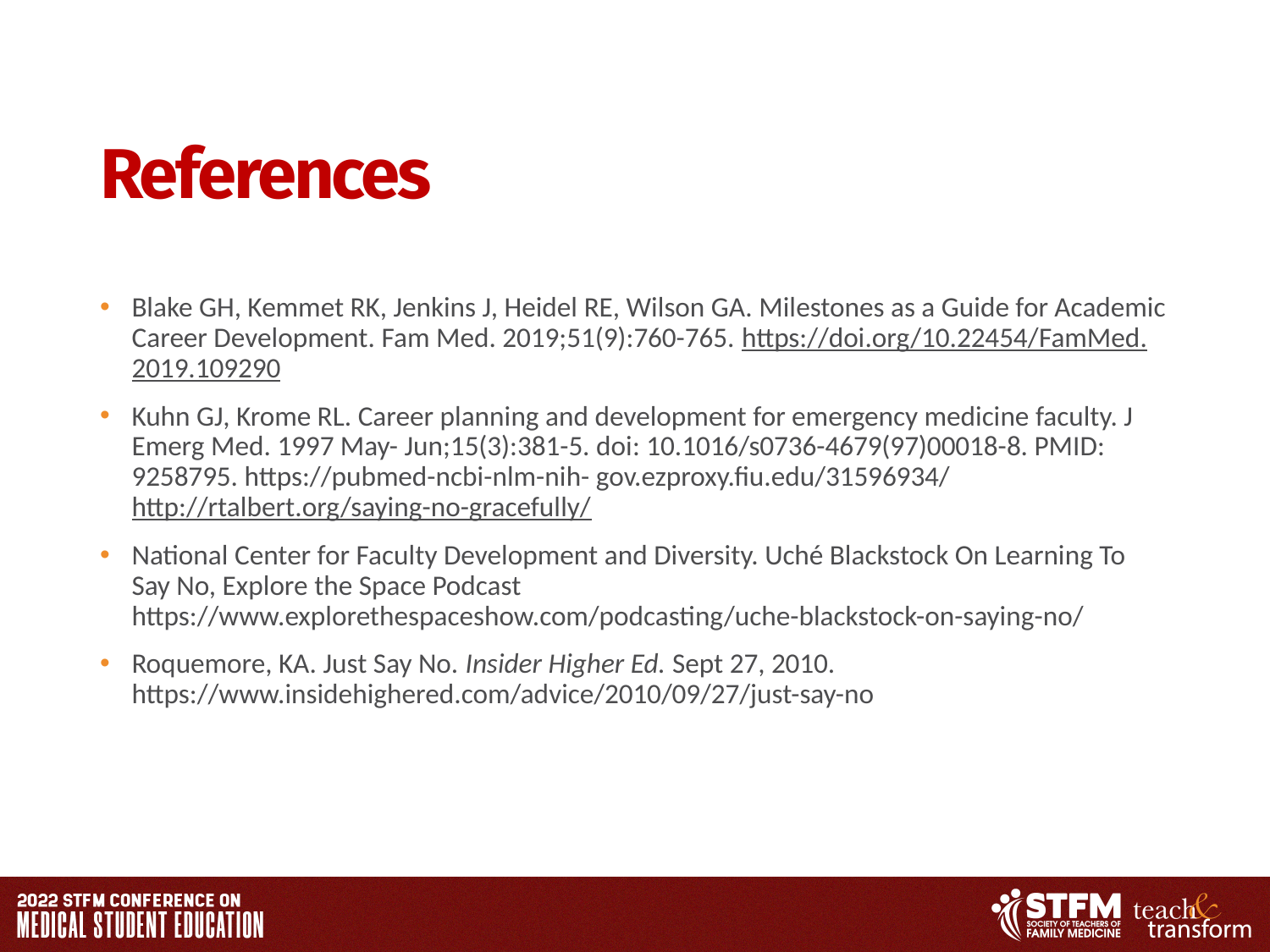

# References
Blake GH, Kemmet RK, Jenkins J, Heidel RE, Wilson GA. Milestones as a Guide for Academic Career Development. Fam Med. 2019;51(9):760-765. https://doi.org/10.22454/FamMed.2019.109290
Kuhn GJ, Krome RL. Career planning and development for emergency medicine faculty. J Emerg Med. 1997 May- Jun;15(3):381-5. doi: 10.1016/s0736-4679(97)00018-8. PMID: 9258795. https://pubmed-ncbi-nlm-nih- gov.ezproxy.fiu.edu/31596934/ http://rtalbert.org/saying-no-gracefully/
National Center for Faculty Development and Diversity. Uché Blackstock On Learning To Say No, Explore the Space Podcast https://www.explorethespaceshow.com/podcasting/uche-blackstock-on-saying-no/
Roquemore, KA. Just Say No. Insider Higher Ed. Sept 27, 2010. https://www.insidehighered.com/advice/2010/09/27/just-say-no